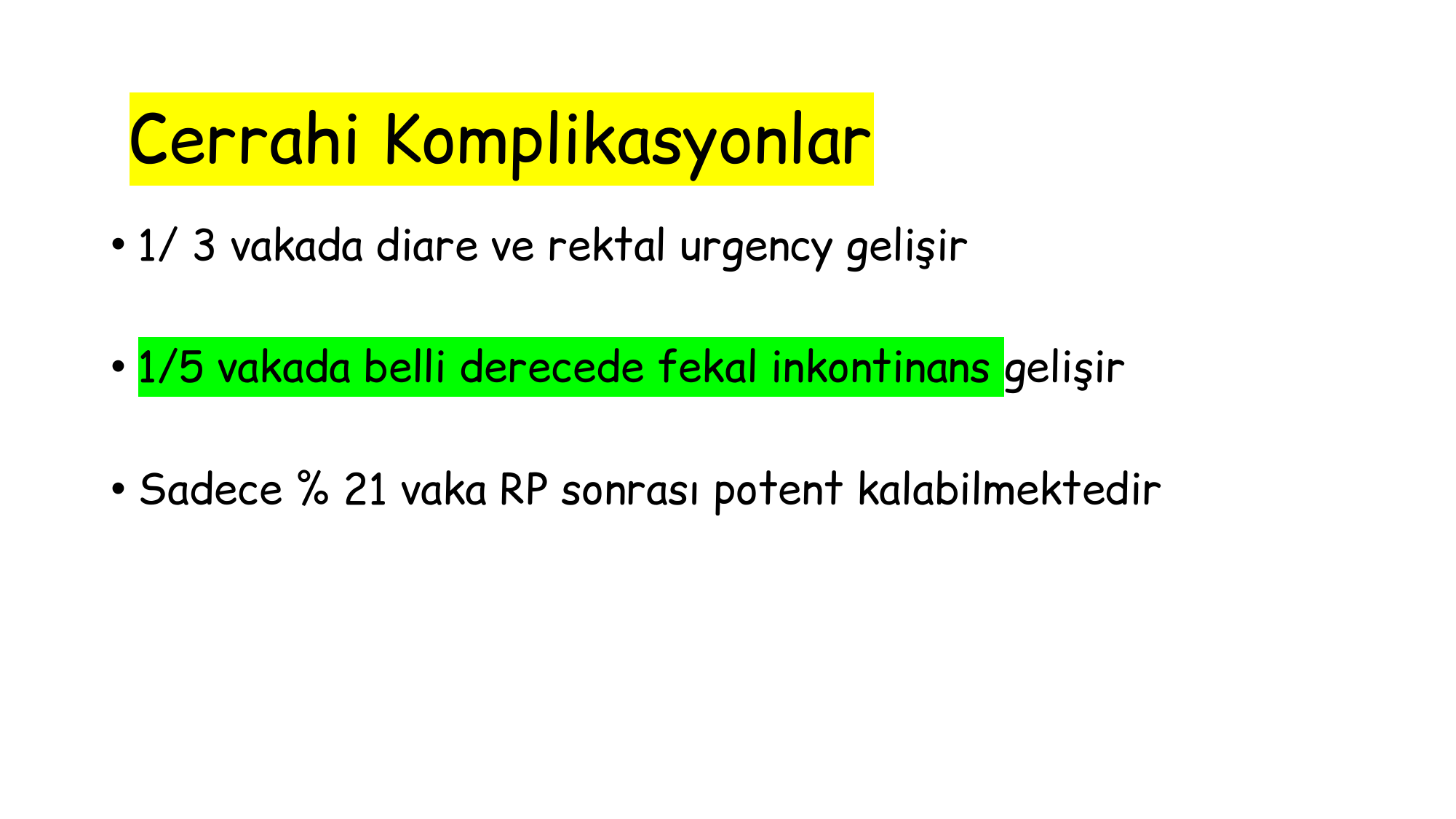

Cerrahi Komplikasyonlar
1/ 3 vakada diare ve rektal urgency gelişir

1/5 vakada belli derecede fekal inkontinans gelişir

Sadece % 21 vaka RP sonrası potent kalabilmektedir